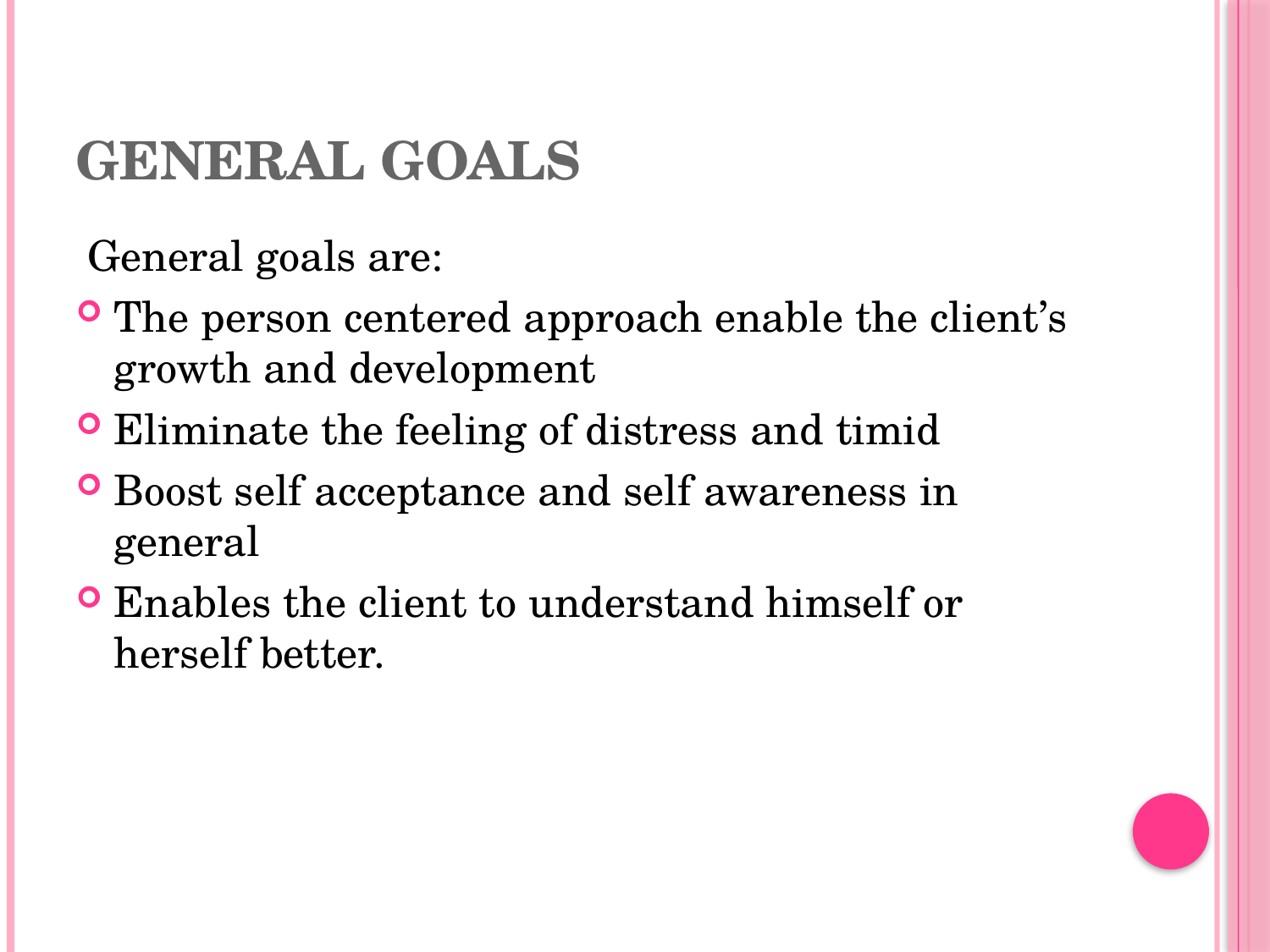

# General goals
 General goals are:
The person centered approach enable the client’s growth and development
Eliminate the feeling of distress and timid
Boost self acceptance and self awareness in general
Enables the client to understand himself or herself better.